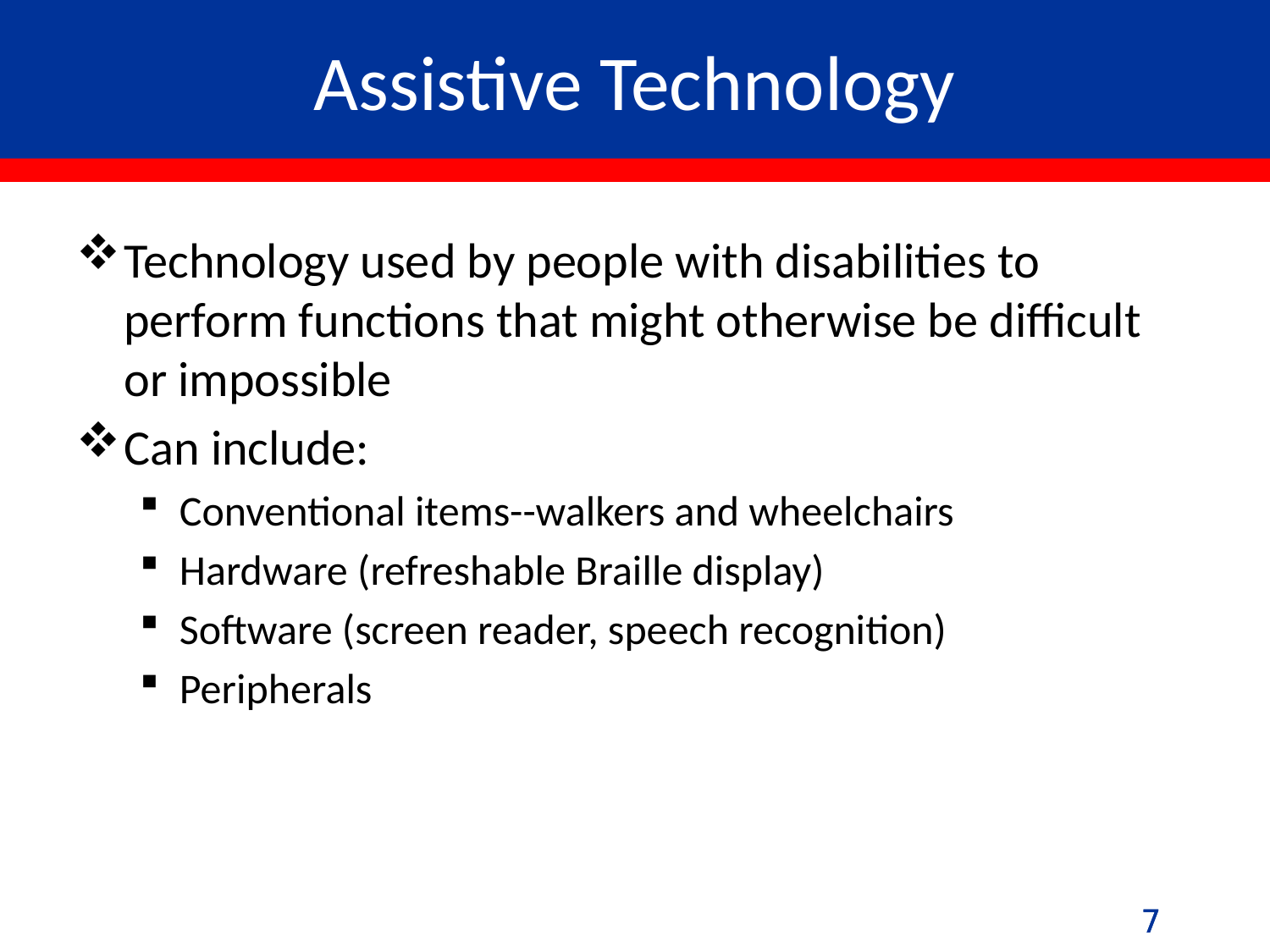

# Assistive Technology
Technology used by people with disabilities to perform functions that might otherwise be difficult or impossible
Can include:
Conventional items--walkers and wheelchairs
Hardware (refreshable Braille display)
Software (screen reader, speech recognition)
Peripherals